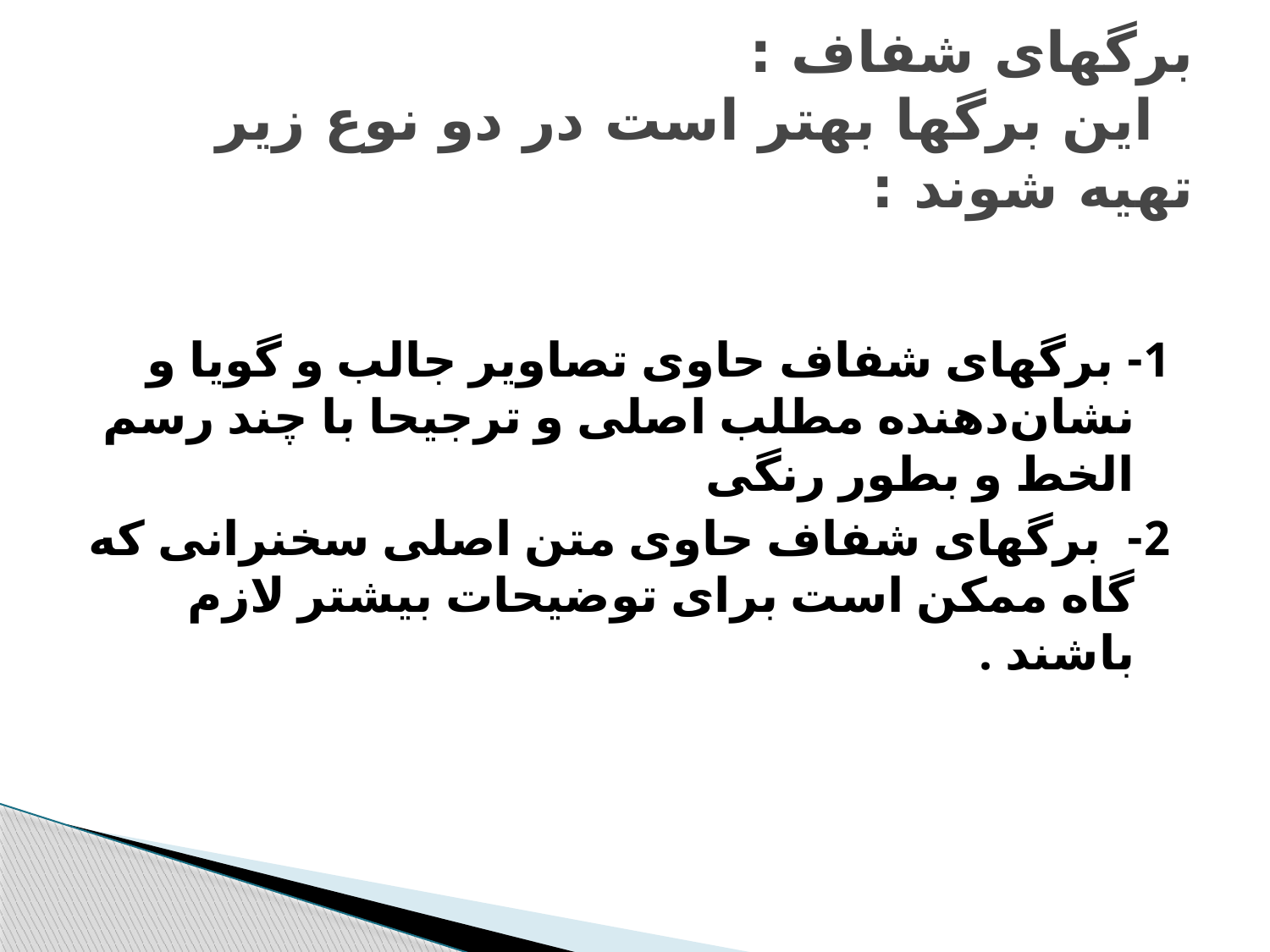

# برگهای شفاف : این برگها بهتر است در دو نوع زیر  تهیه شوند :
1- برگهای شفاف حاوی تصاویر جالب و گویا و نشان‌دهنده مطلب اصلی و ترجیحا با چند رسم الخط و بطور رنگی
2-  برگهای شفاف حاوی متن اصلی سخنرانی که گاه ممکن است برای توضیحات بیشتر لازم باشند .